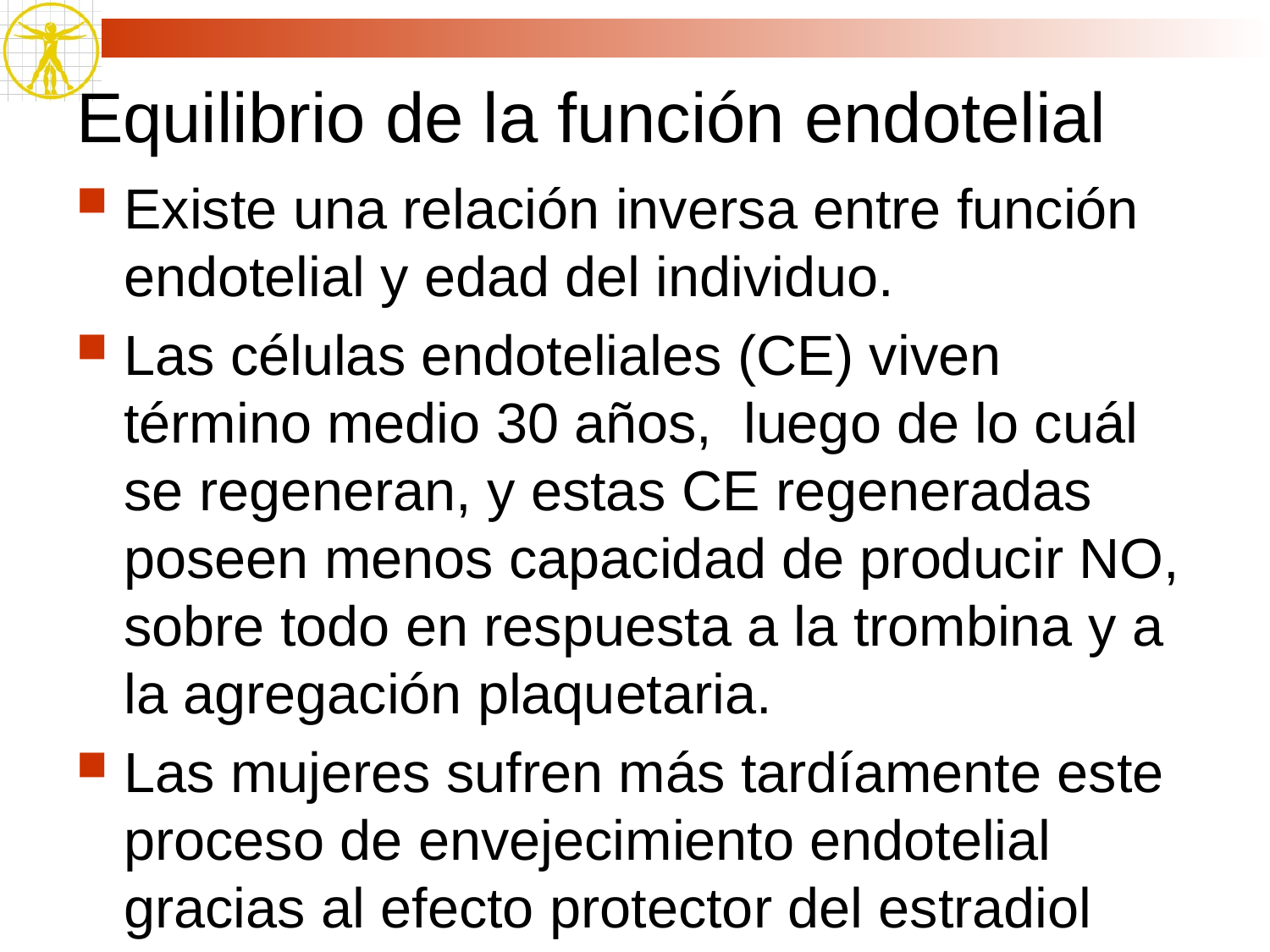

# Equilibrio de la función endotelial
Existe una relación inversa entre función endotelial y edad del individuo.
Las células endoteliales (CE) viven término medio 30 años,  luego de lo cuál se regeneran, y estas CE regeneradas poseen menos capacidad de producir NO, sobre todo en respuesta a la trombina y a la agregación plaquetaria.
Las mujeres sufren más tardíamente este proceso de envejecimiento endotelial gracias al efecto protector del estradiol